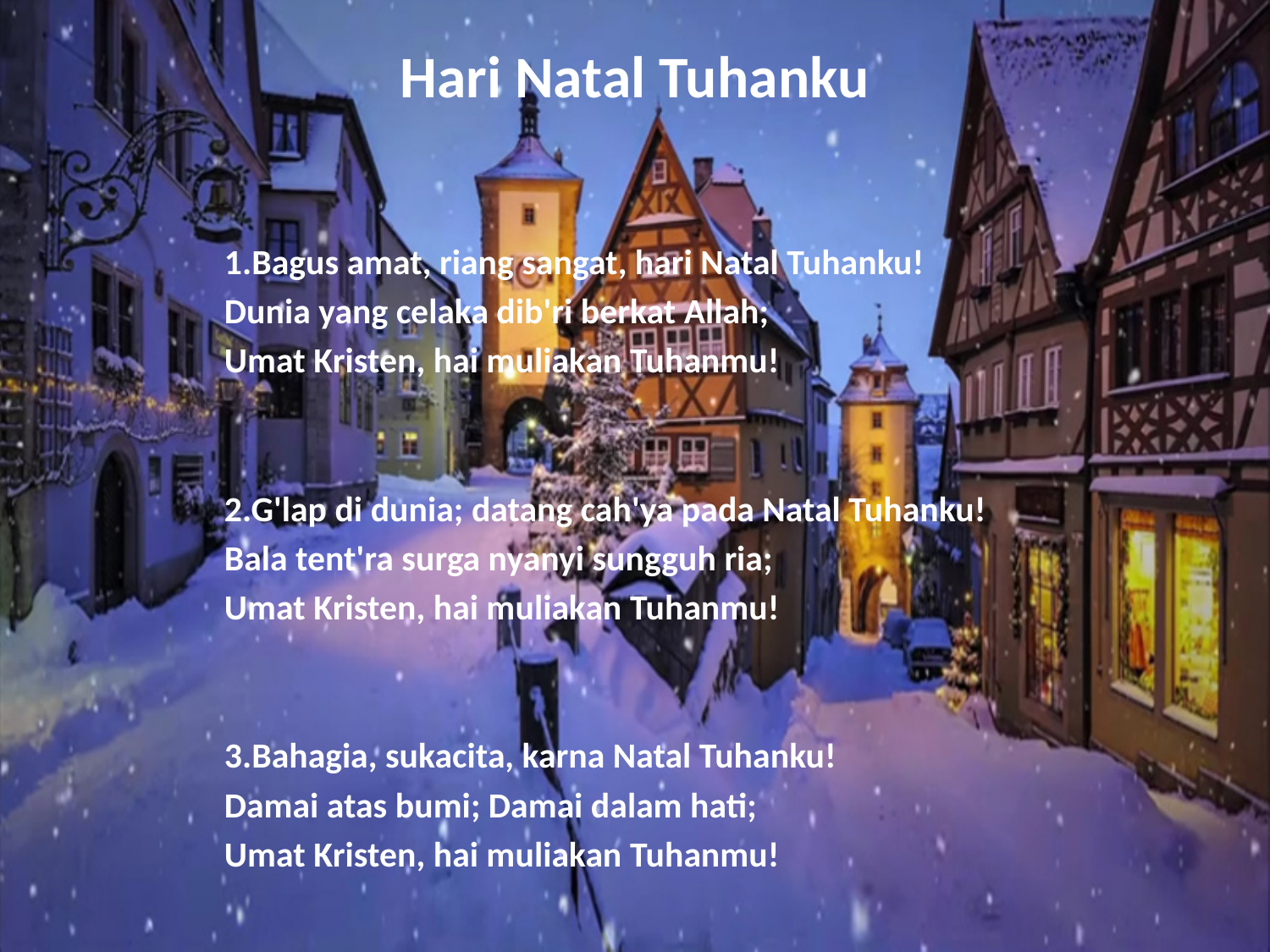

# Hari Natal Tuhanku
1.Bagus amat, riang sangat, hari Natal Tuhanku!
Dunia yang celaka dib'ri berkat Allah;
Umat Kristen, hai muliakan Tuhanmu!

2.G'lap di dunia; datang cah'ya pada Natal Tuhanku!
Bala tent'ra surga nyanyi sungguh ria;
Umat Kristen, hai muliakan Tuhanmu!

3.Bahagia, sukacita, karna Natal Tuhanku!
Damai atas bumi; Damai dalam hati;
Umat Kristen, hai muliakan Tuhanmu!